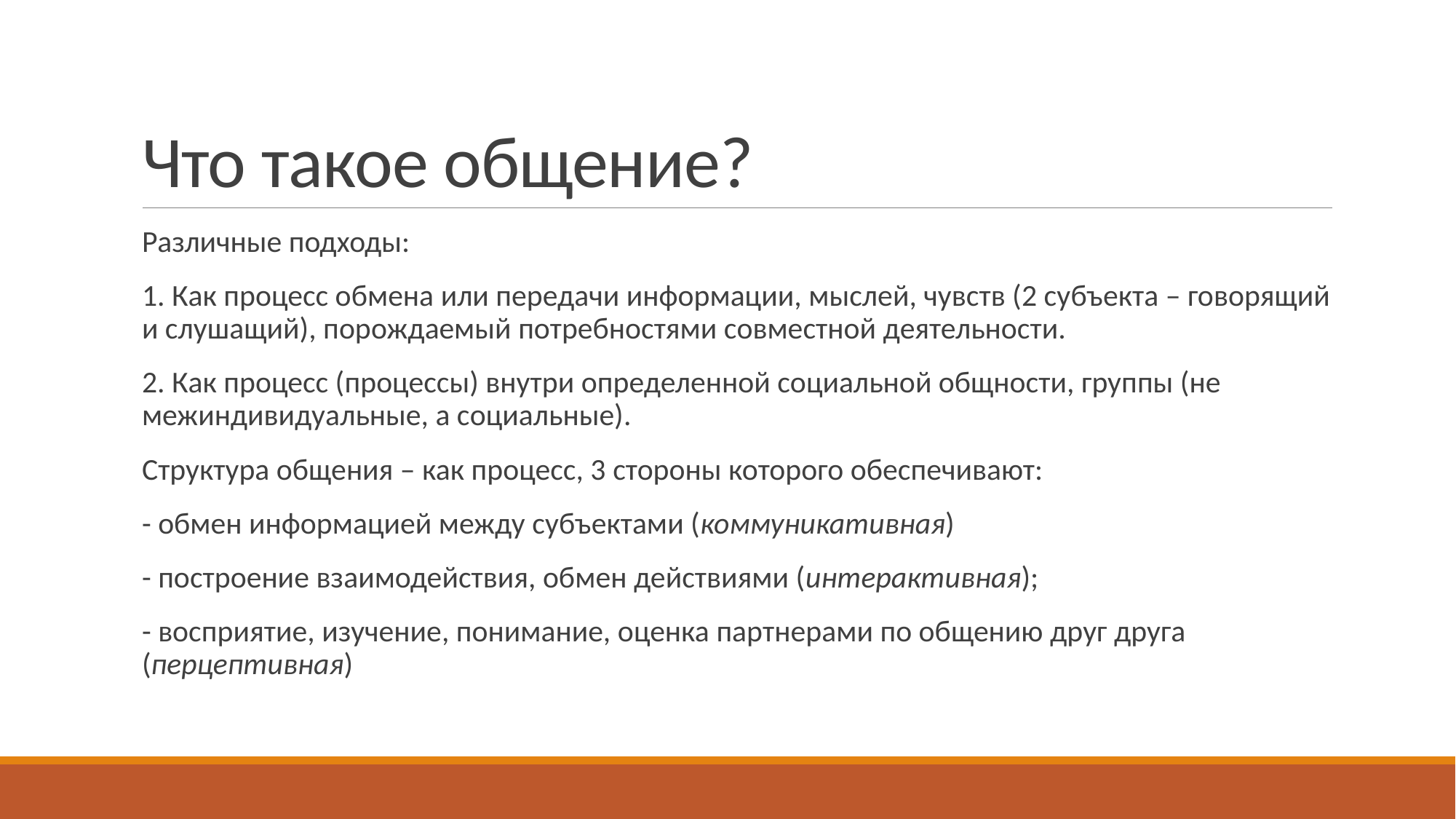

# Что такое общение?
Различные подходы:
1. Как процесс обмена или передачи информации, мыслей, чувств (2 субъекта – говорящий и слушащий), порождаемый потребностями совместной деятельности.
2. Как процесс (процессы) внутри определенной социальной общности, группы (не межиндивидуальные, а социальные).
Структура общения – как процесс, 3 стороны которого обеспечивают:
- обмен информацией между субъектами (коммуникативная)
- построение взаимодействия, обмен действиями (интерактивная);
- восприятие, изучение, понимание, оценка партнерами по общению друг друга (перцептивная)